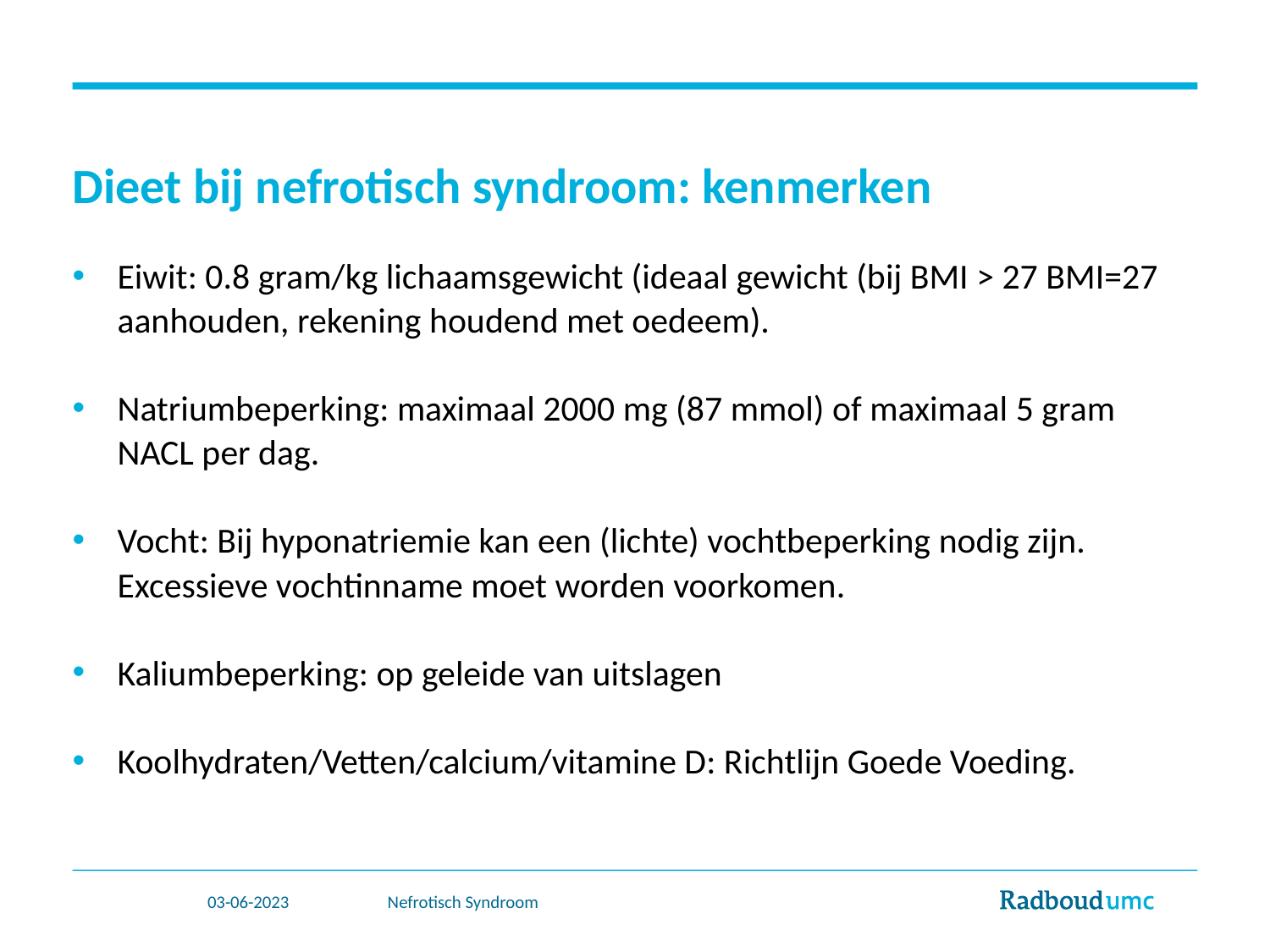

# Dieet bij nefrotisch syndroom: kenmerken
Eiwit: 0.8 gram/kg lichaamsgewicht (ideaal gewicht (bij BMI > 27 BMI=27 aanhouden, rekening houdend met oedeem).

Natriumbeperking: maximaal 2000 mg (87 mmol) of maximaal 5 gram NACL per dag.

Vocht: Bij hyponatriemie kan een (lichte) vochtbeperking nodig zijn. Excessieve vochtinname moet worden voorkomen.

Kaliumbeperking: op geleide van uitslagen

Koolhydraten/Vetten/calcium/vitamine D: Richtlijn Goede Voeding.
03-06-2023
Nefrotisch Syndroom